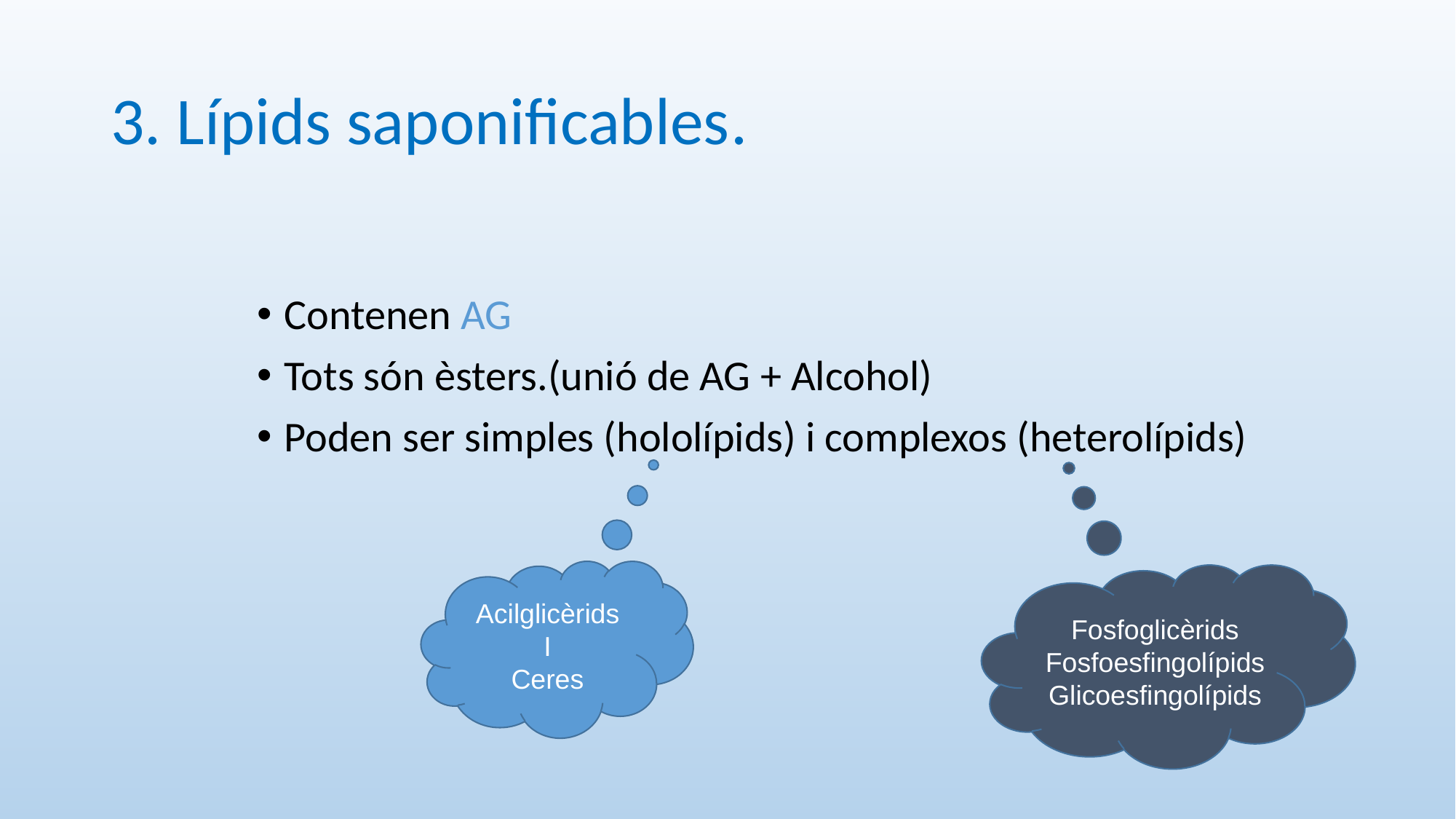

# 3. Lípids saponificables.
Contenen AG
Tots són èsters.(unió de AG + Alcohol)
Poden ser simples (hololípids) i complexos (heterolípids)

Acilglicèrids
I
Ceres
Fosfoglicèrids
Fosfoesfingolípids
Glicoesfingolípids